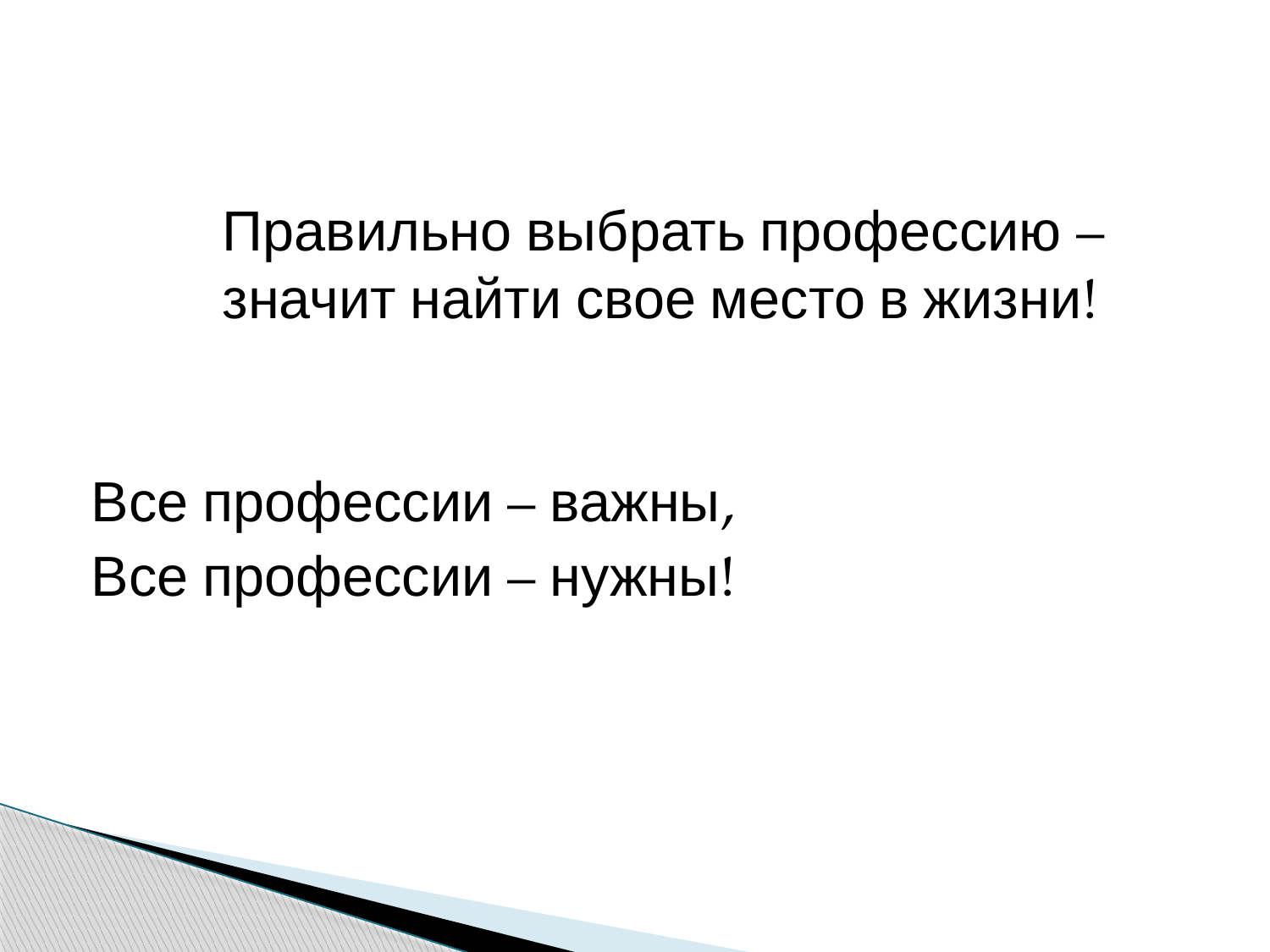

Правильно выбрать профессию – значит найти свое место в жизни!

Все профессии – важны,
Все профессии – нужны!